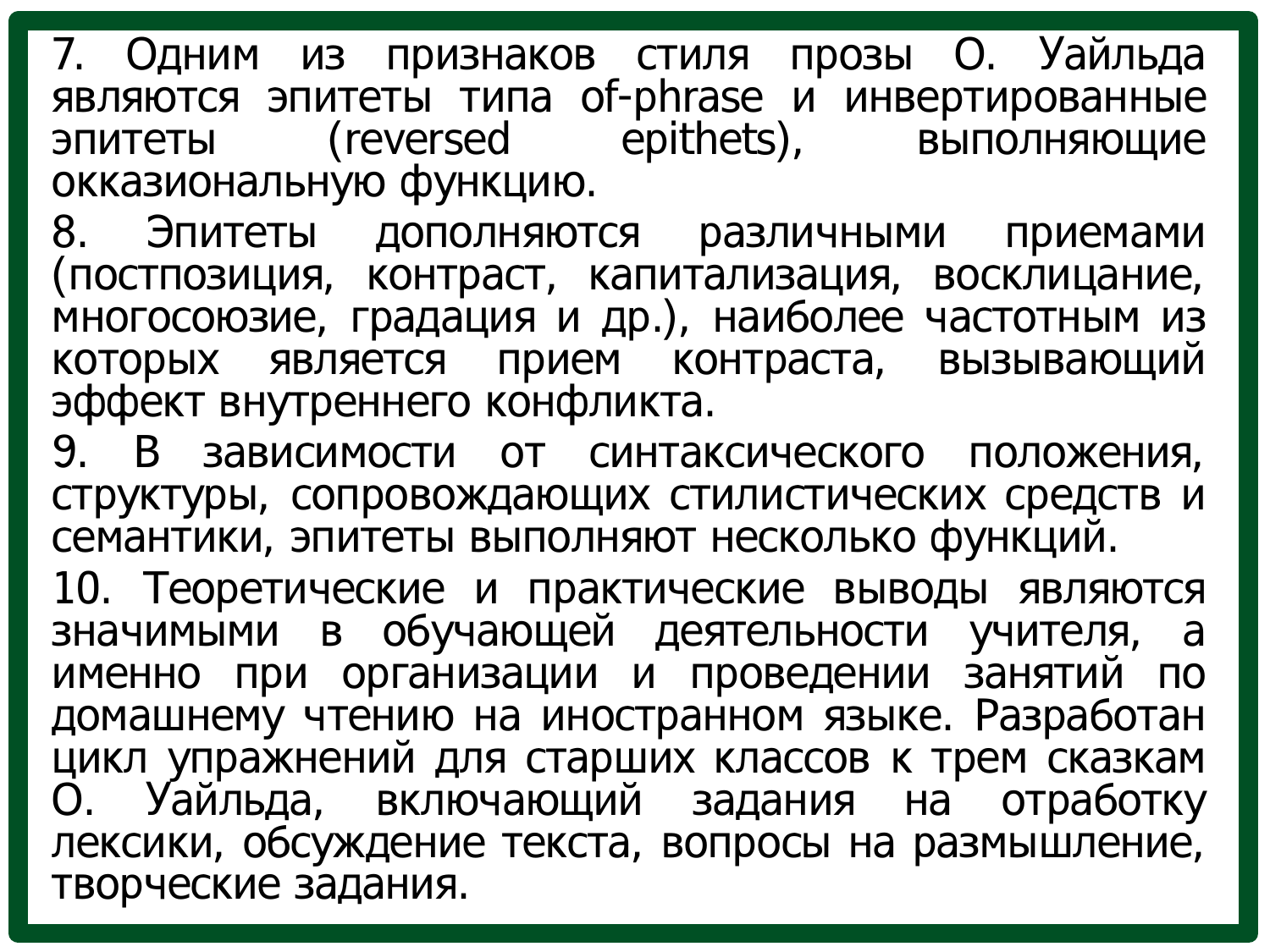

7. Одним из признаков стиля прозы О. Уайльда являются эпитеты типа of-phrase и инвертированные эпитеты (reversed epithets), выполняющие окказиональную функцию.
8. Эпитеты дополняются различными приемами (постпозиция, контраст, капитализация, восклицание, многосоюзие, градация и др.), наиболее частотным из которых является прием контраста, вызывающий эффект внутреннего конфликта.
9. В зависимости от синтаксического положения, структуры, сопровождающих стилистических средств и семантики, эпитеты выполняют несколько функций.
10. Теоретические и практические выводы являются значимыми в обучающей деятельности учителя, а именно при организации и проведении занятий по домашнему чтению на иностранном языке. Разработан цикл упражнений для старших классов к трем сказкам О. Уайльда, включающий задания на отработку лексики, обсуждение текста, вопросы на размышление, творческие задания.